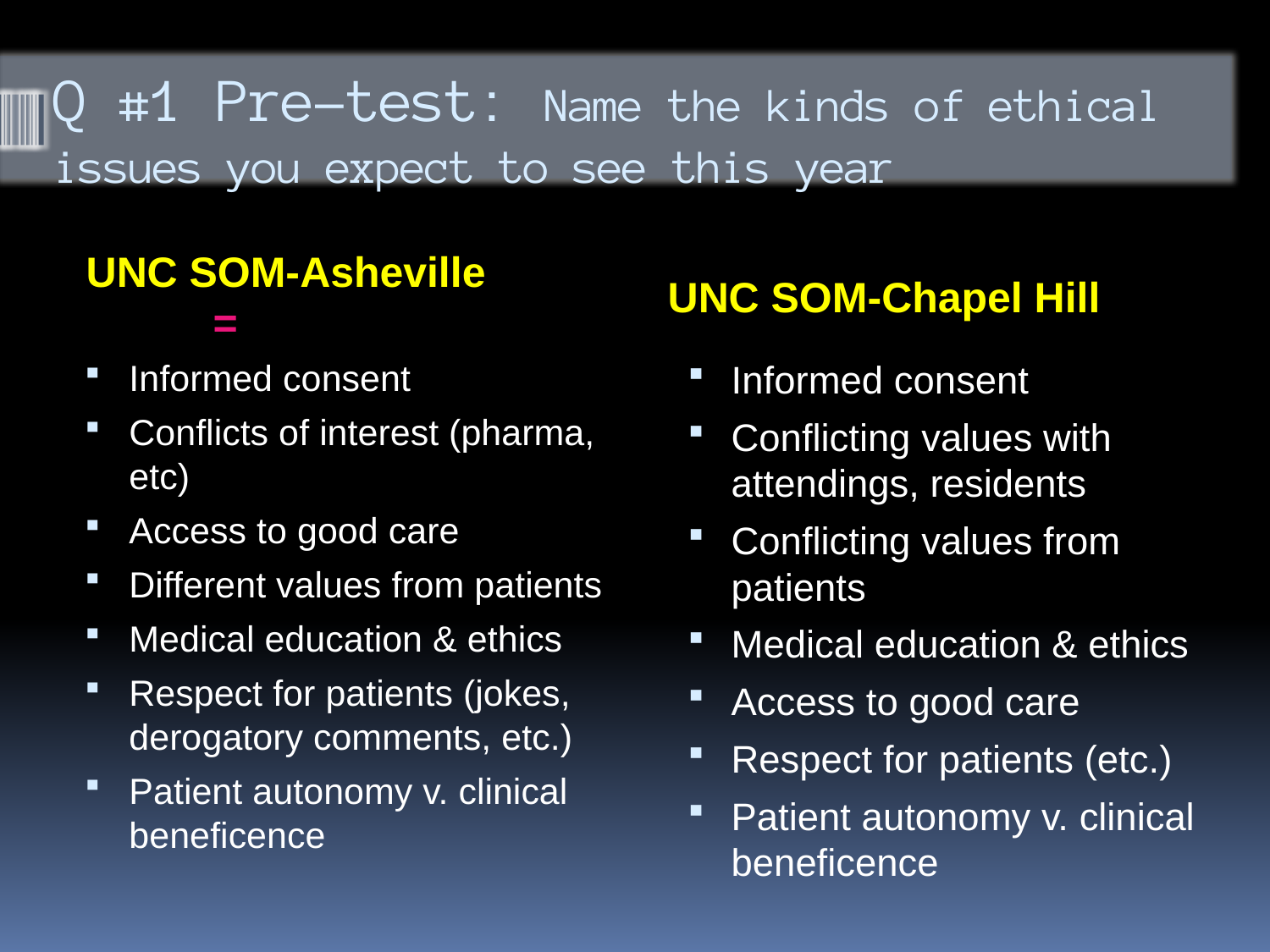

# Q #1 Pre-test: Name the kinds of ethical issues you expect to see this year
UNC SOM-Asheville		=
UNC SOM-Chapel Hill
Informed consent
Conflicts of interest (pharma, etc)
Access to good care
Different values from patients
Medical education & ethics
Respect for patients (jokes, derogatory comments, etc.)
Patient autonomy v. clinical beneficence
Informed consent
Conflicting values with attendings, residents
Conflicting values from patients
Medical education & ethics
Access to good care
Respect for patients (etc.)
Patient autonomy v. clinical beneficence